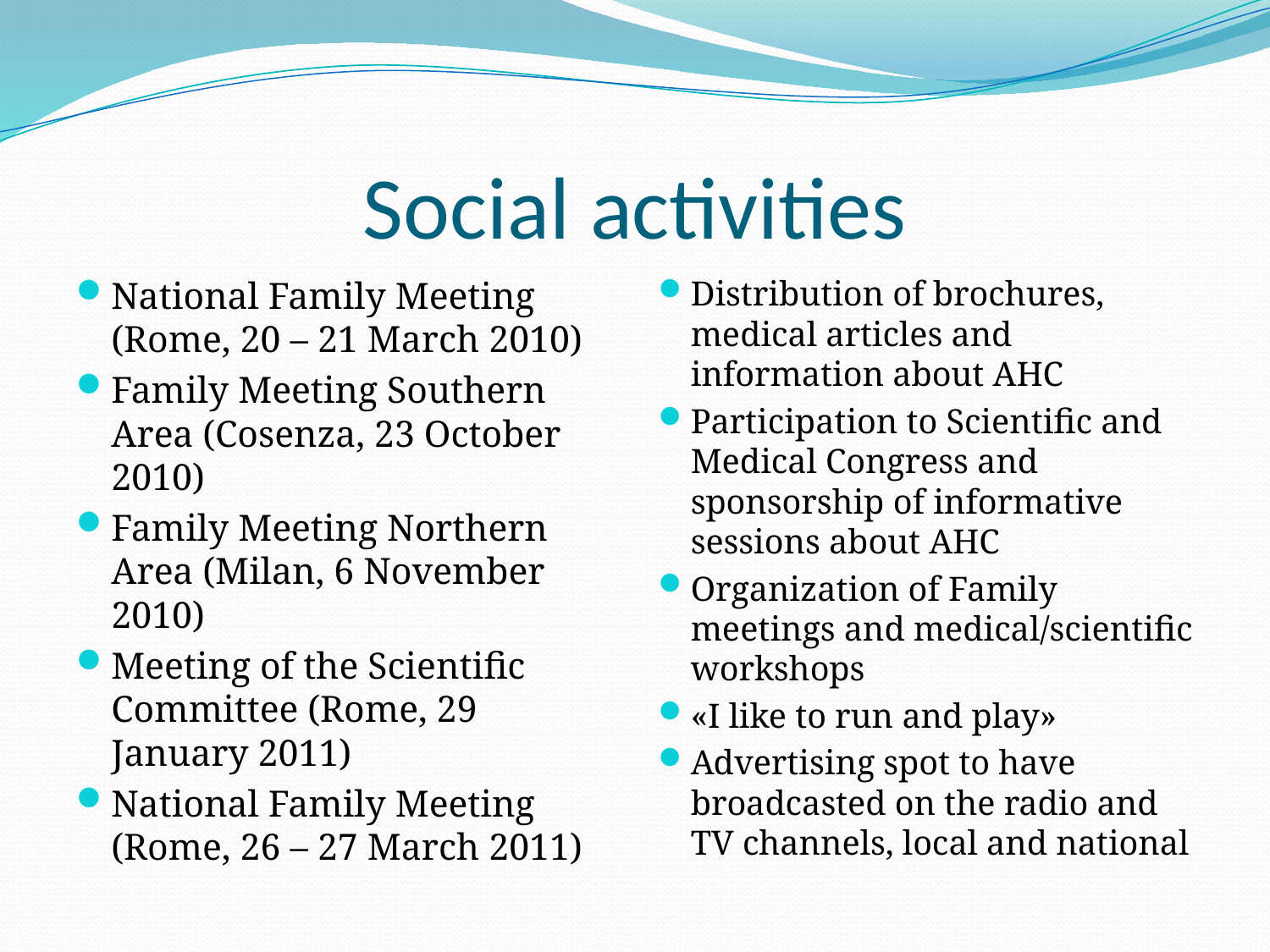

# Social activities
National Family Meeting (Rome, 20 – 21 March 2010)
Family Meeting Southern Area (Cosenza, 23 October 2010)
Family Meeting Northern Area (Milan, 6 November 2010)
Meeting of the Scientific Committee (Rome, 29 January 2011)
National Family Meeting (Rome, 26 – 27 March 2011)

Distribution of brochures, medical articles and information about AHC
Participation to Scientific and Medical Congress and sponsorship of informative sessions about AHC
Organization of Family meetings and medical/scientific workshops
«I like to run and play»
Advertising spot to have broadcasted on the radio and TV channels, local and national